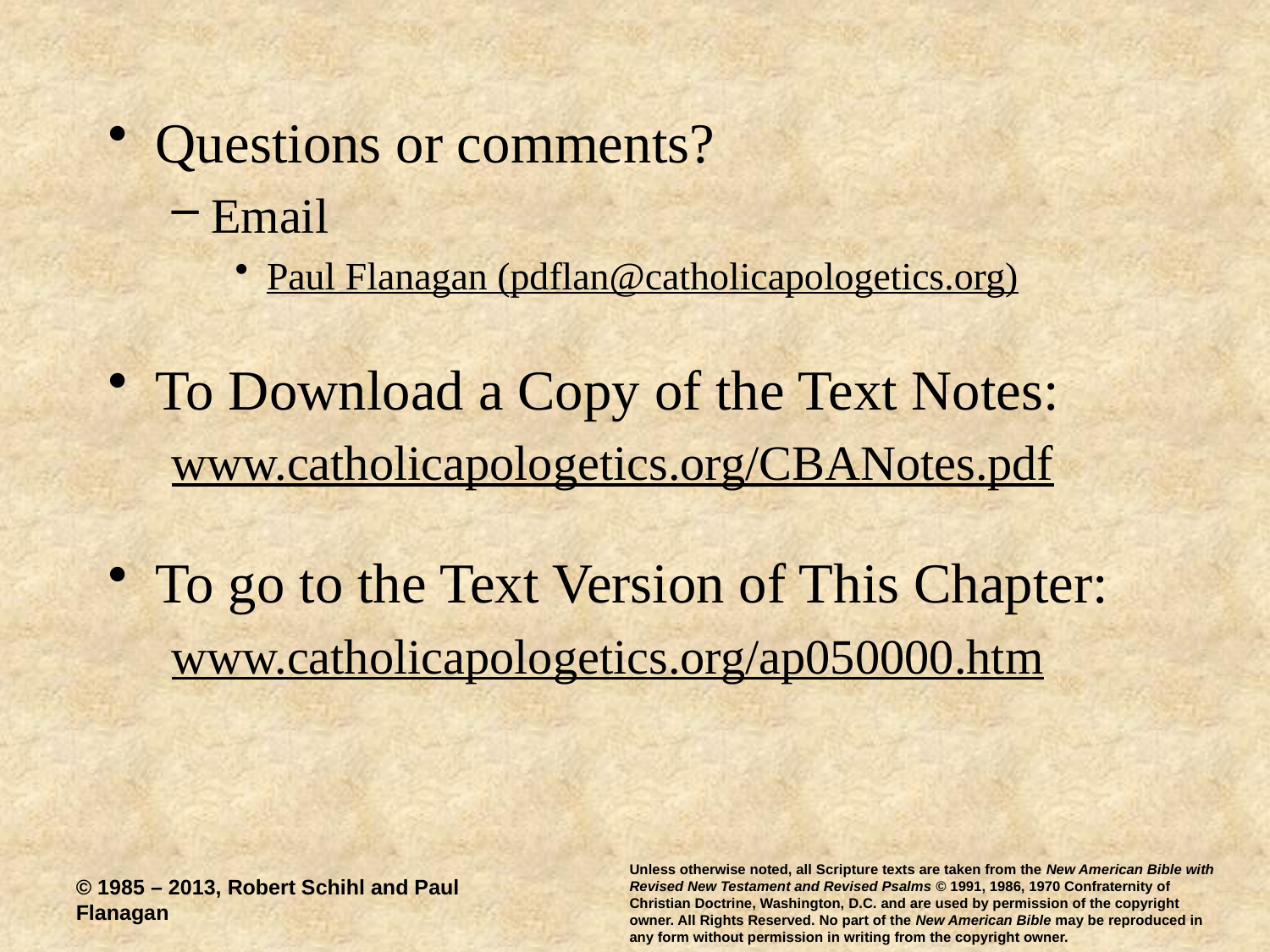

Questions or comments?
Email
Paul Flanagan (pdflan@catholicapologetics.org)
To Download a Copy of the Text Notes:
www.catholicapologetics.org/CBANotes.pdf
To go to the Text Version of This Chapter:
www.catholicapologetics.org/ap050000.htm

Unless otherwise noted, all Scripture texts are taken from the New American Bible with Revised New Testament and Revised Psalms © 1991, 1986, 1970 Confraternity of Christian Doctrine, Washington, D.C. and are used by permission of the copyright owner. All Rights Reserved. No part of the New American Bible may be reproduced in any form without permission in writing from the copyright owner.
© 1985 – 2013, Robert Schihl and Paul Flanagan